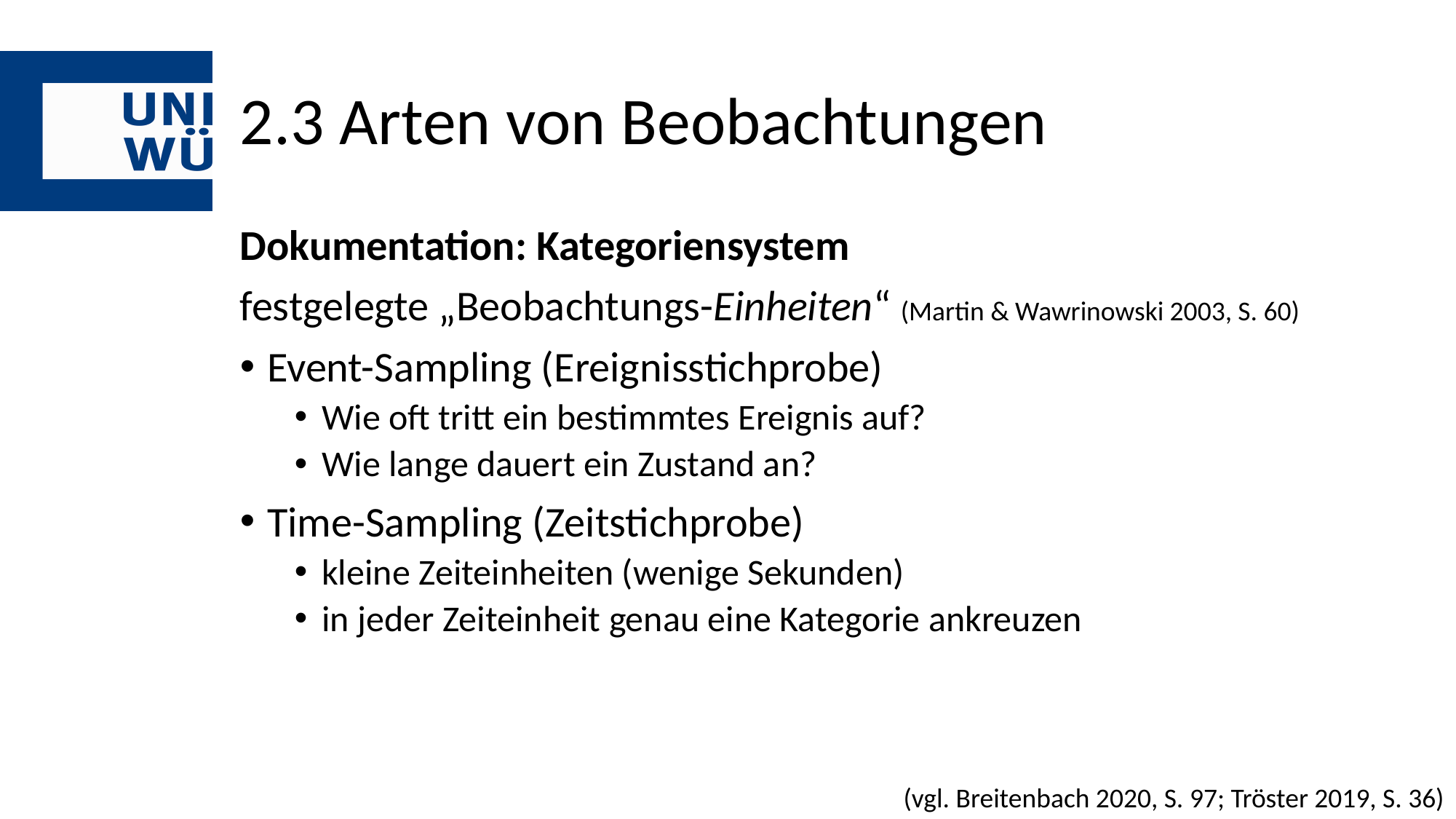

# 2.3 Arten von Beobachtungen
Dokumentation: Kategoriensystem
festgelegte „Beobachtungs-Einheiten“ (Martin & Wawrinowski 2003, S. 60)
Event-Sampling (Ereignisstichprobe)
Wie oft tritt ein bestimmtes Ereignis auf?
Wie lange dauert ein Zustand an?
Time-Sampling (Zeitstichprobe)
kleine Zeiteinheiten (wenige Sekunden)
in jeder Zeiteinheit genau eine Kategorie ankreuzen
(vgl. Breitenbach 2020, S. 97; Tröster 2019, S. 36)